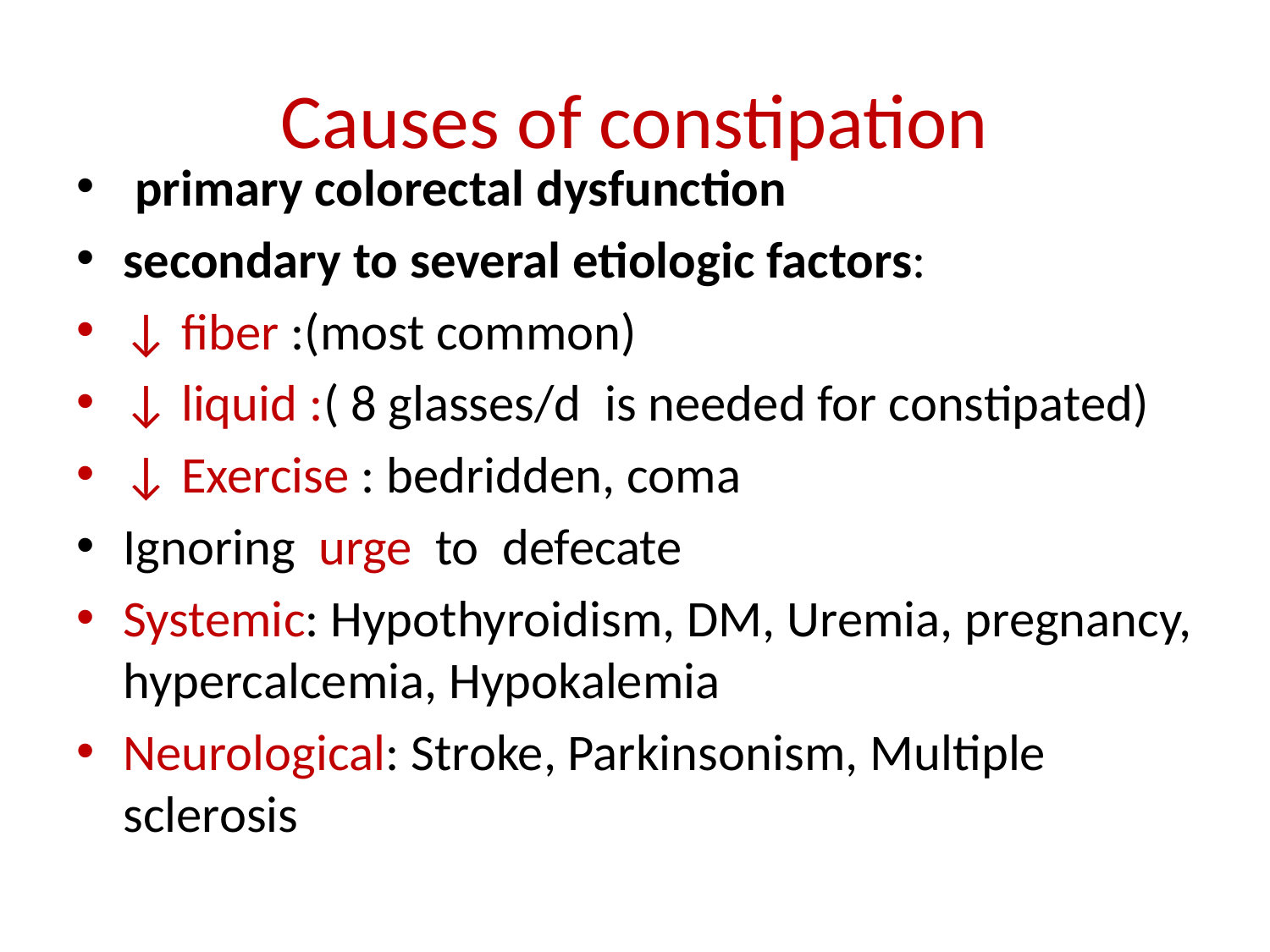

# Causes of constipation
 primary colorectal dysfunction
secondary to several etiologic factors:
↓ fiber :(most common)
↓ liquid :( 8 glasses/d  is needed for constipated)
↓ Exercise : bedridden, coma
Ignoring  urge  to  defecate
Systemic: Hypothyroidism, DM, Uremia, pregnancy, hypercalcemia, Hypokalemia
Neurological: Stroke, Parkinsonism, Multiple sclerosis